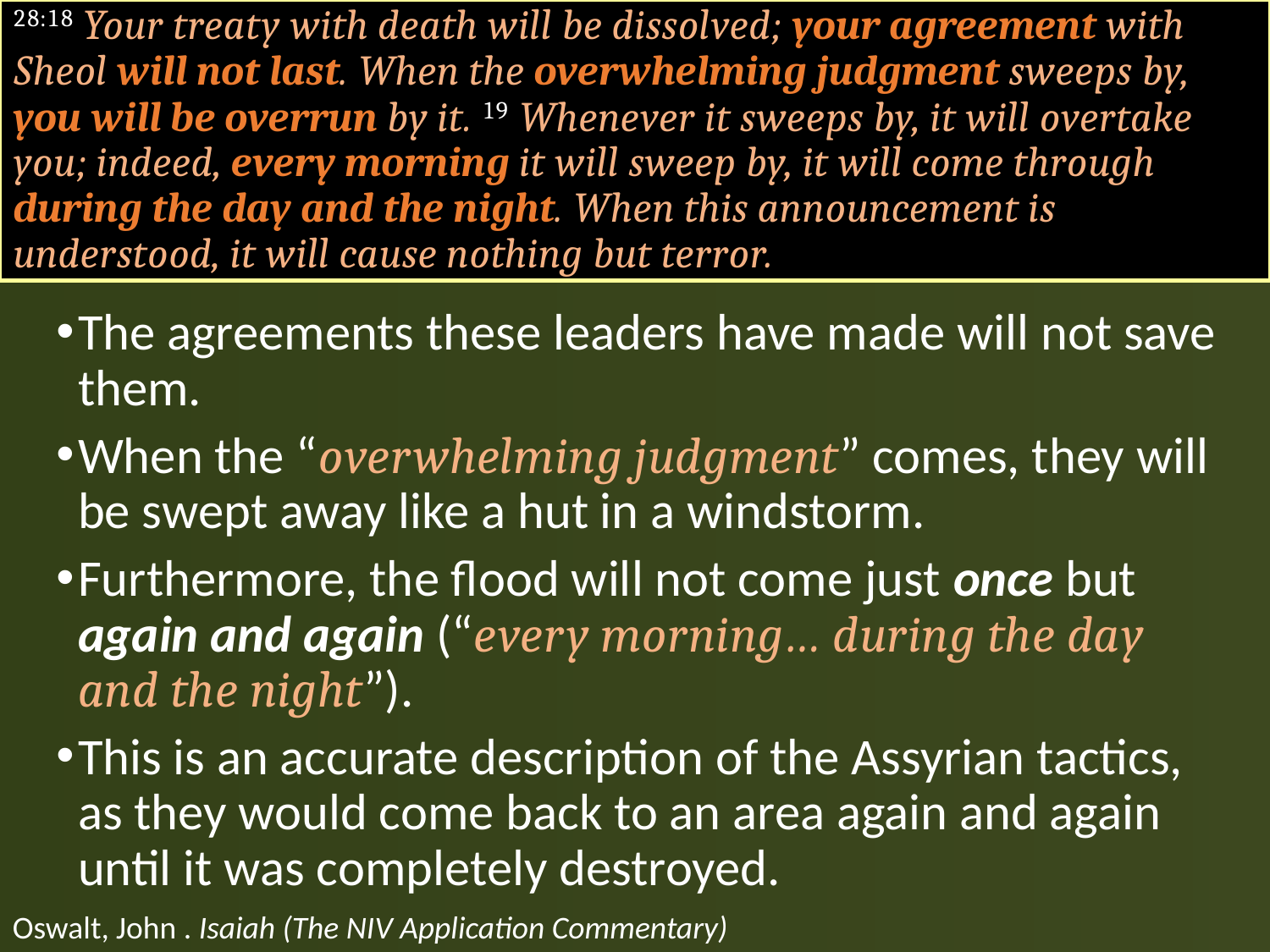

#
28:18 Your treaty with death will be dissolved; your agreement with Sheol will not last. When the overwhelming judgment sweeps by, you will be overrun by it. 19 Whenever it sweeps by, it will overtake you; indeed, every morning it will sweep by, it will come through during the day and the night. When this announcement is understood, it will cause nothing but terror.
The agreements these leaders have made will not save them.
When the “overwhelming judgment” comes, they will be swept away like a hut in a windstorm.
Furthermore, the flood will not come just once but again and again (“every morning… during the day and the night”).
This is an accurate description of the Assyrian tactics, as they would come back to an area again and again until it was completely destroyed.
Oswalt, John . Isaiah (The NIV Application Commentary)